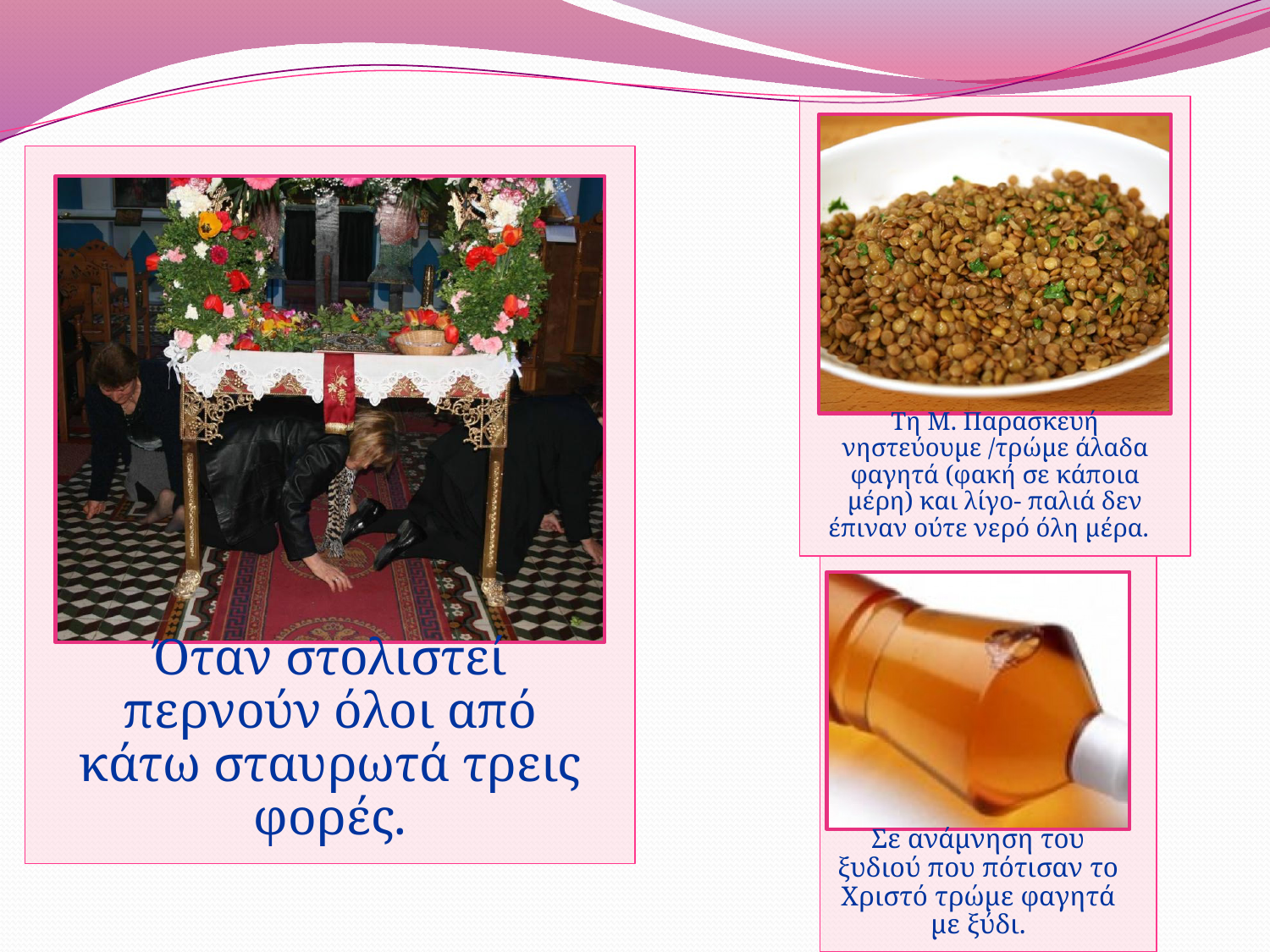

Τη Μ. Παρασκευή νηστεύουμε /τρώμε άλαδα φαγητά (φακή σε κάποια μέρη) και λίγο- παλιά δεν έπιναν ούτε νερό όλη μέρα.
Όταν στολιστεί περνούν όλοι από κάτω σταυρωτά τρεις φορές.
Σε ανάμνηση του ξυδιού που πότισαν το Χριστό τρώμε φαγητά με ξύδι.